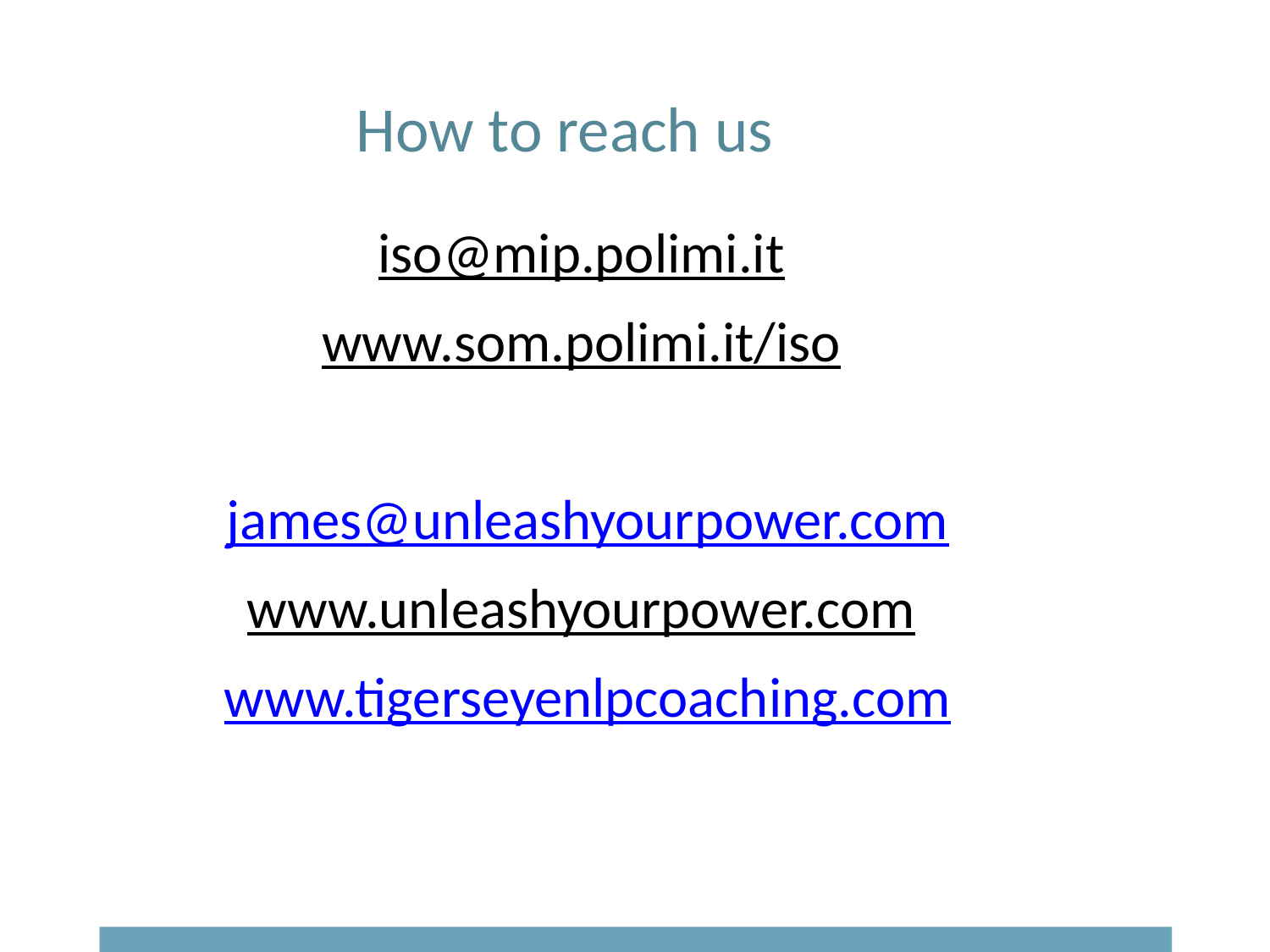

# How to reach us
iso@mip.polimi.it
www.som.polimi.it/iso

james@unleashyourpower.com
www.unleashyourpower.com
www.tigerseyenlpcoaching.com